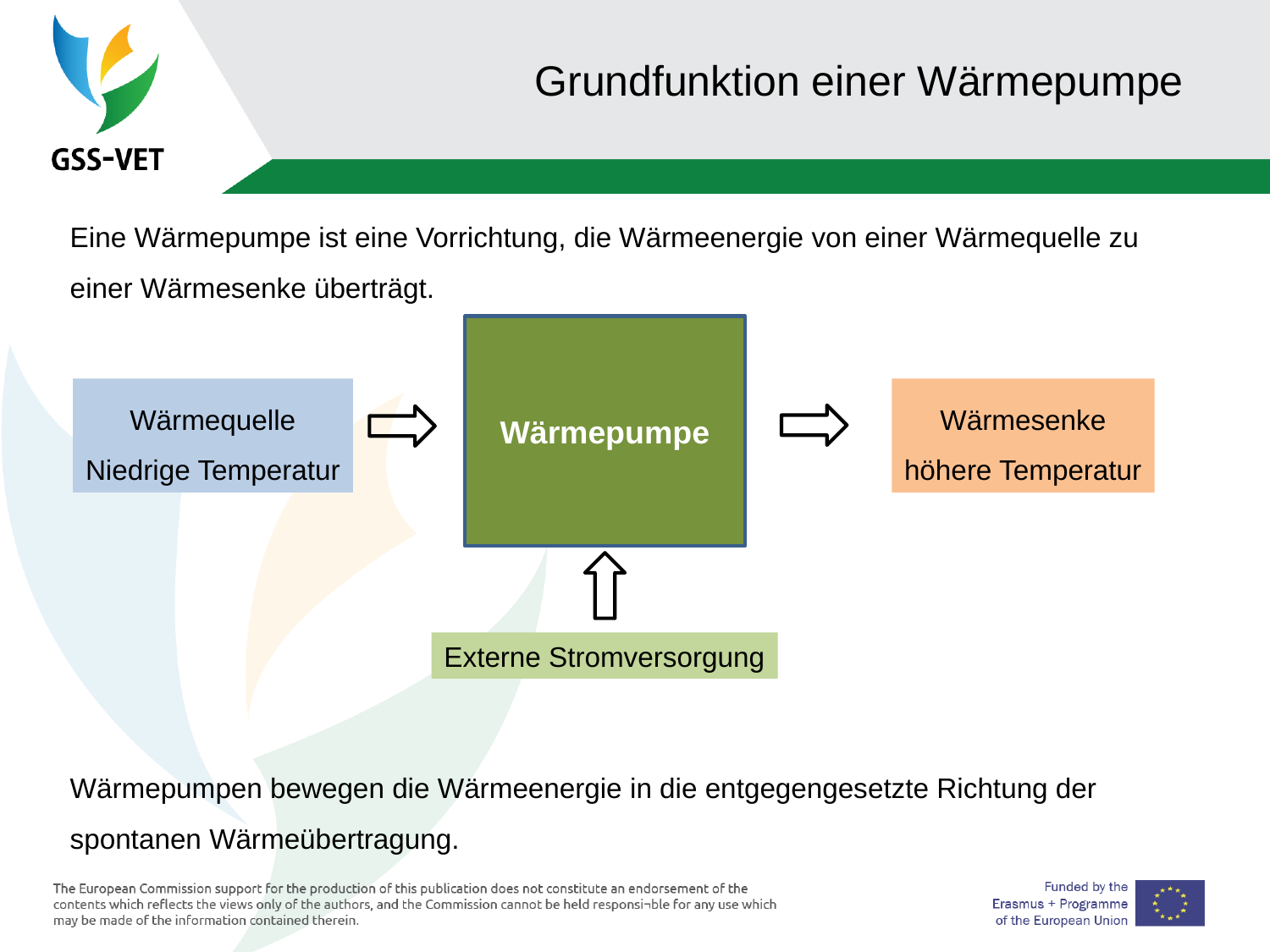

# Grundfunktion einer Wärmepumpe
Eine Wärmepumpe ist eine Vorrichtung, die Wärmeenergie von einer Wärmequelle zu einer Wärmesenke überträgt.

Wärmepumpen bewegen die Wärmeenergie in die entgegengesetzte Richtung der spontanen Wärmeübertragung.

Wärmepumpe
Wärmequelle
Niedrige Temperatur
Wärmesenke
höhere Temperatur

Externe Stromversorgung